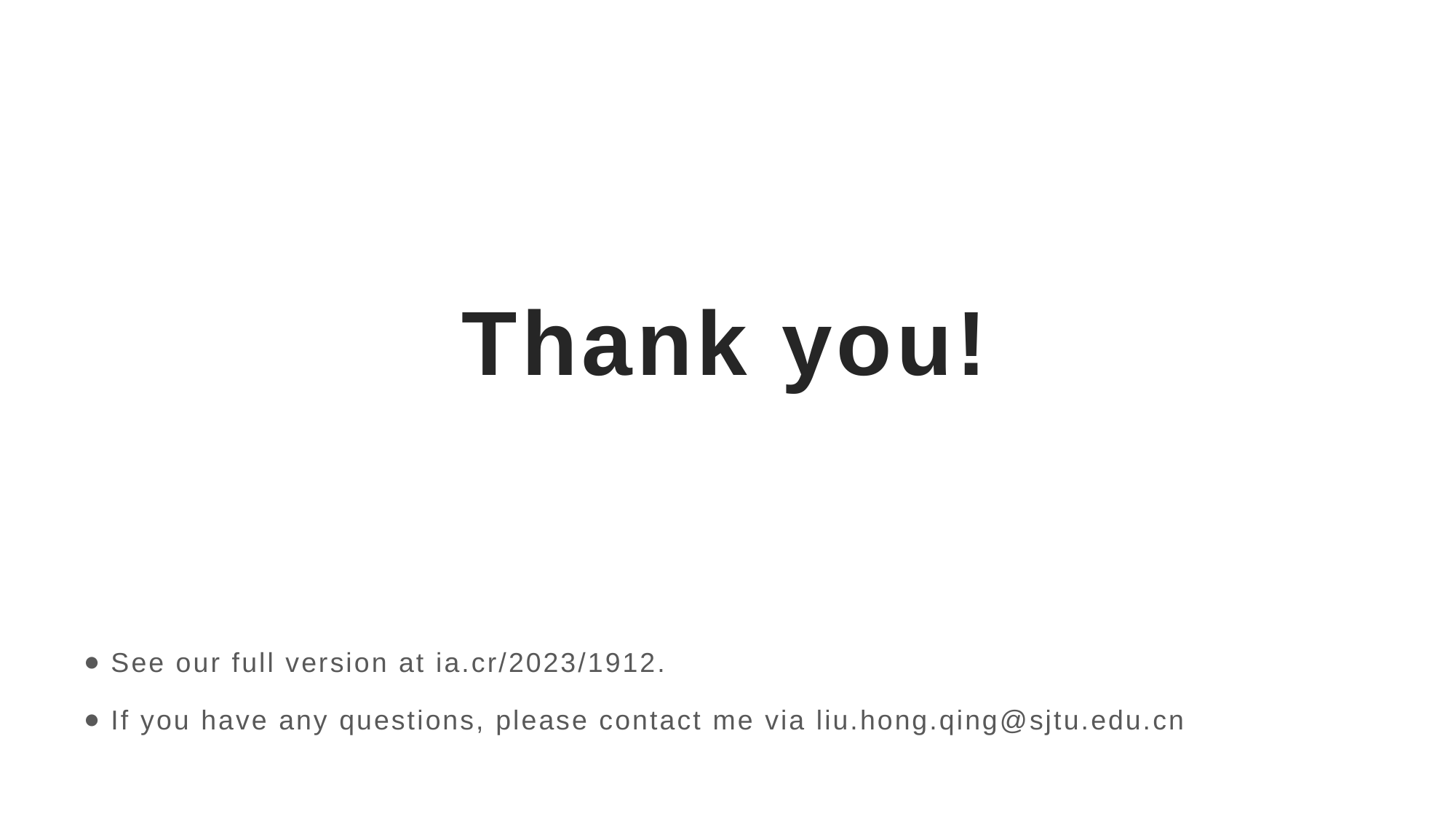

# Thank you!
See our full version at ia.cr/2023/1912.
If you have any questions, please contact me via liu.hong.qing@sjtu.edu.cn